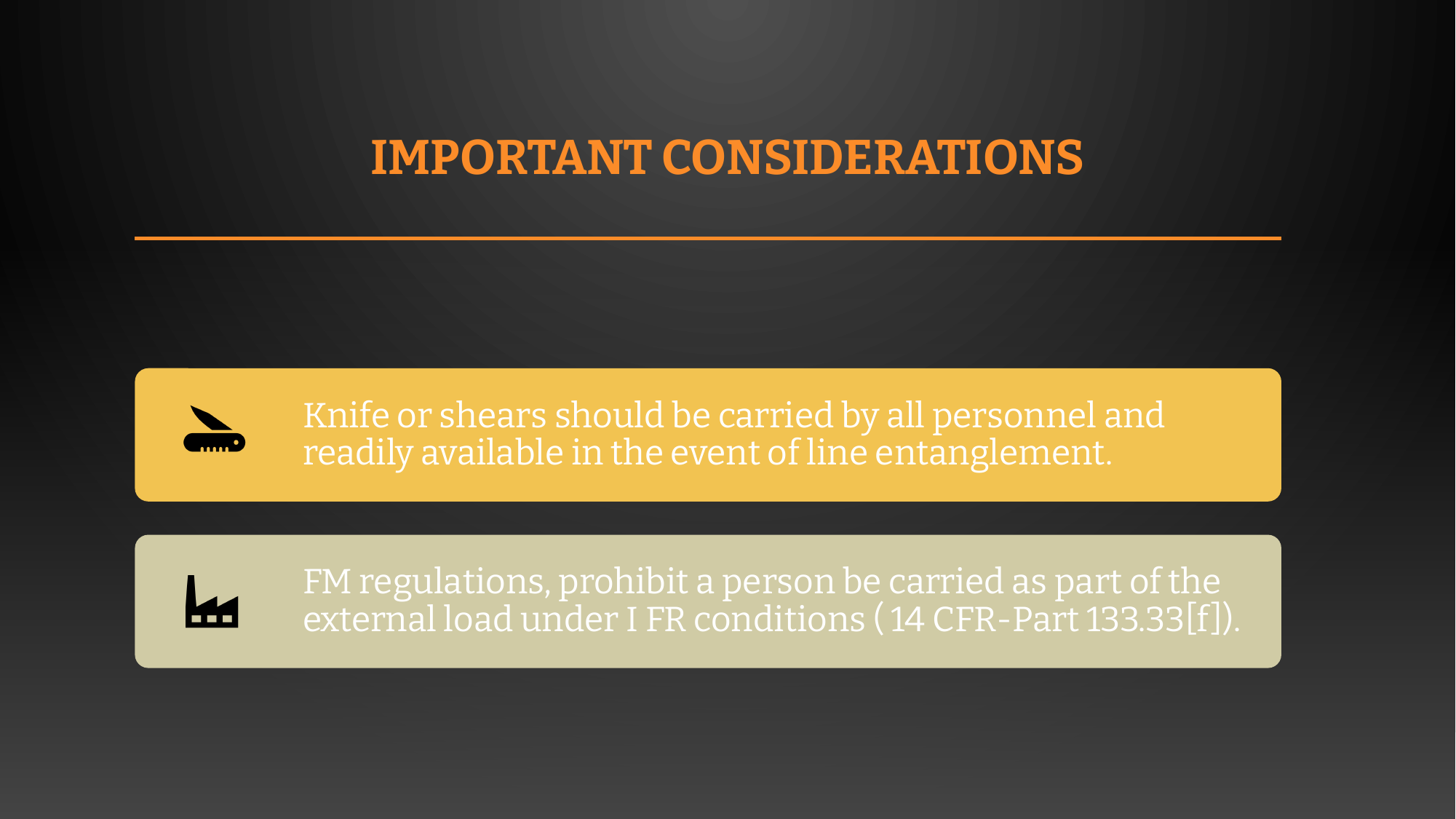

# Important considerations

Knife or shears should be carried by all personnel and readily available in the event of line entanglement.
FM regulations, prohibit a person be carried as part of the external load under I FR conditions ( 14 CFR-Part 133.33[f]).